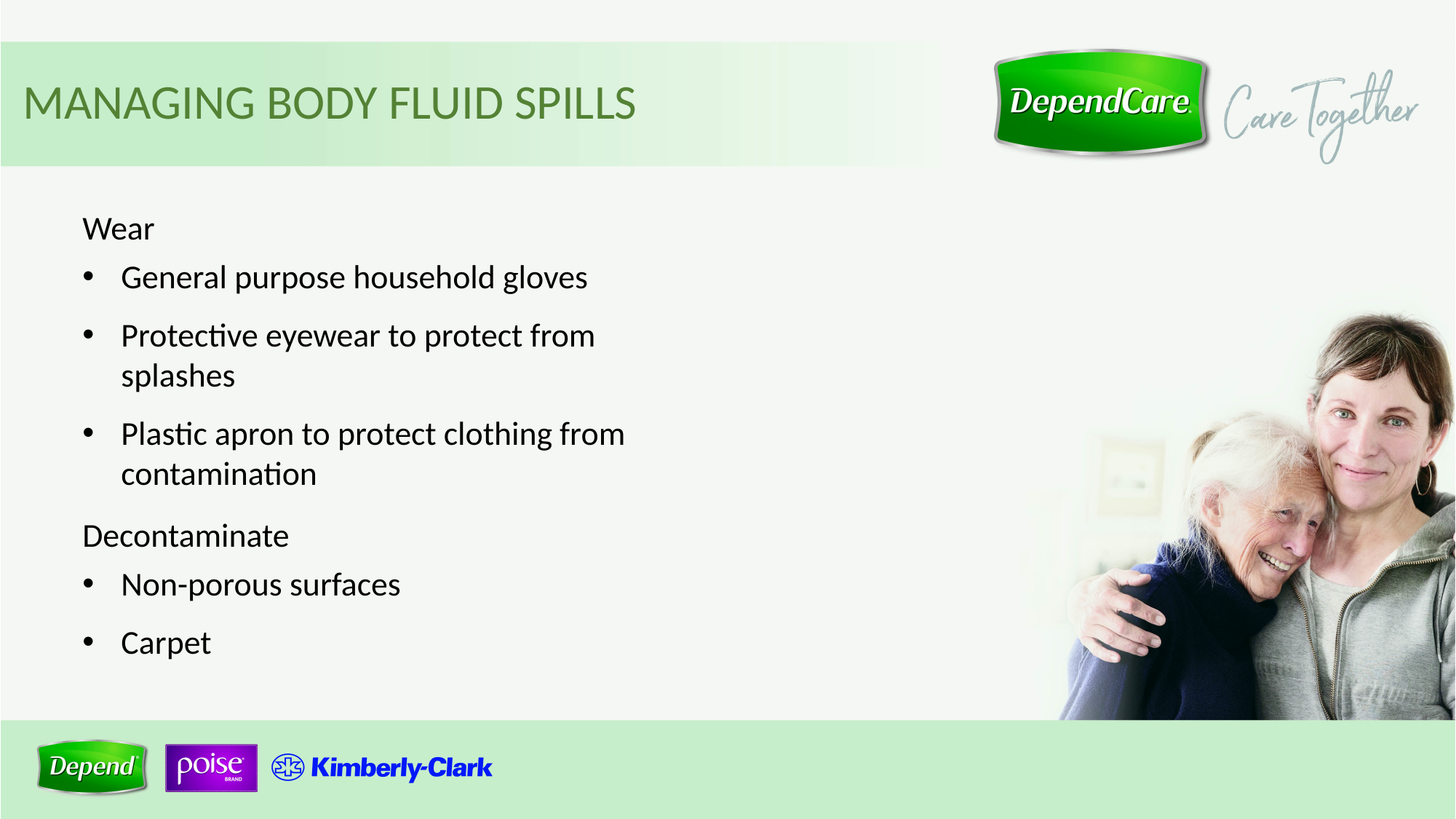

Managing body fluid spills
Wear
General purpose household gloves
Protective eyewear to protect from splashes
Plastic apron to protect clothing from contamination
Decontaminate
Non-porous surfaces
Carpet